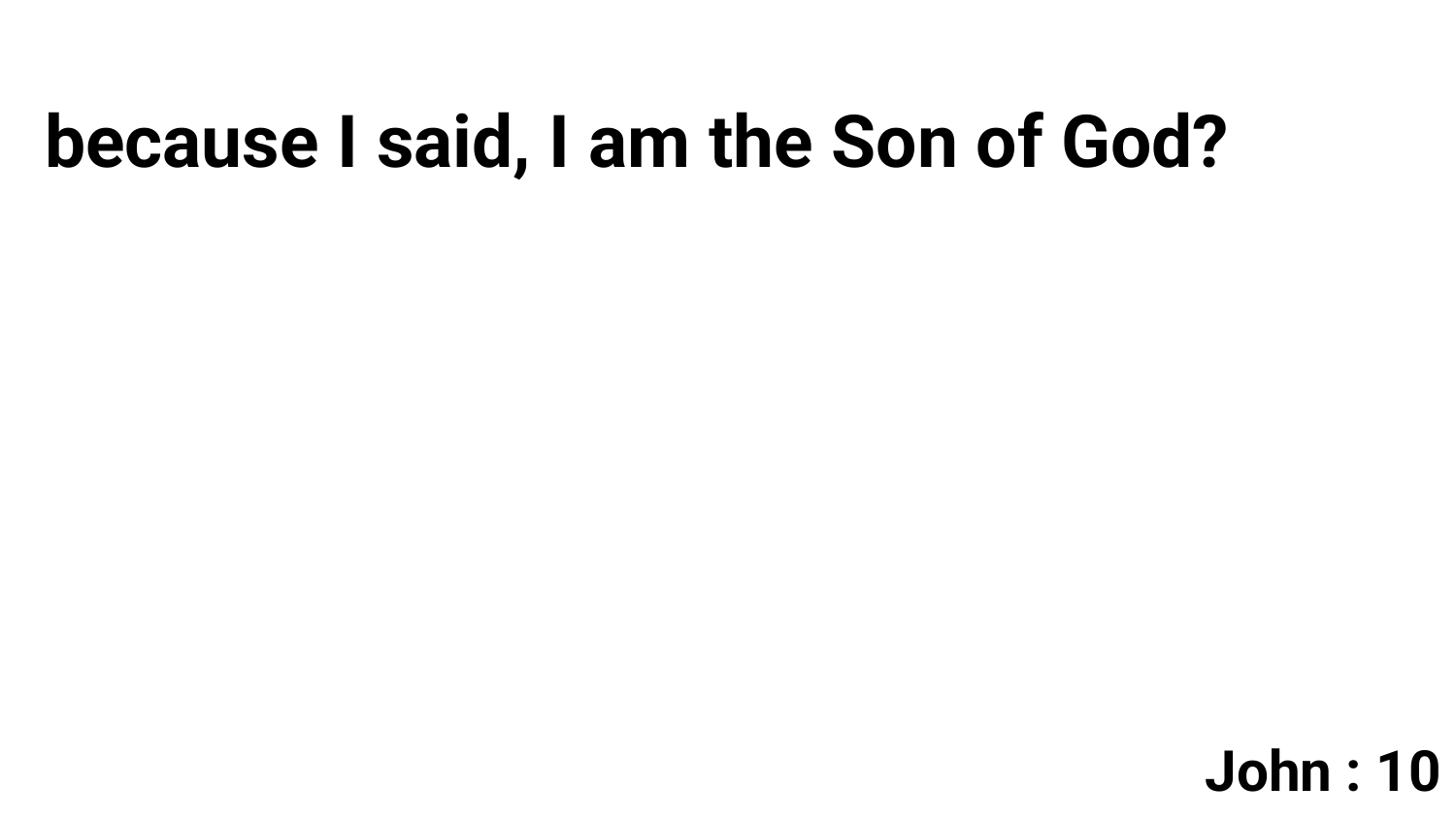

because I said, I am the Son of God?
John : 10